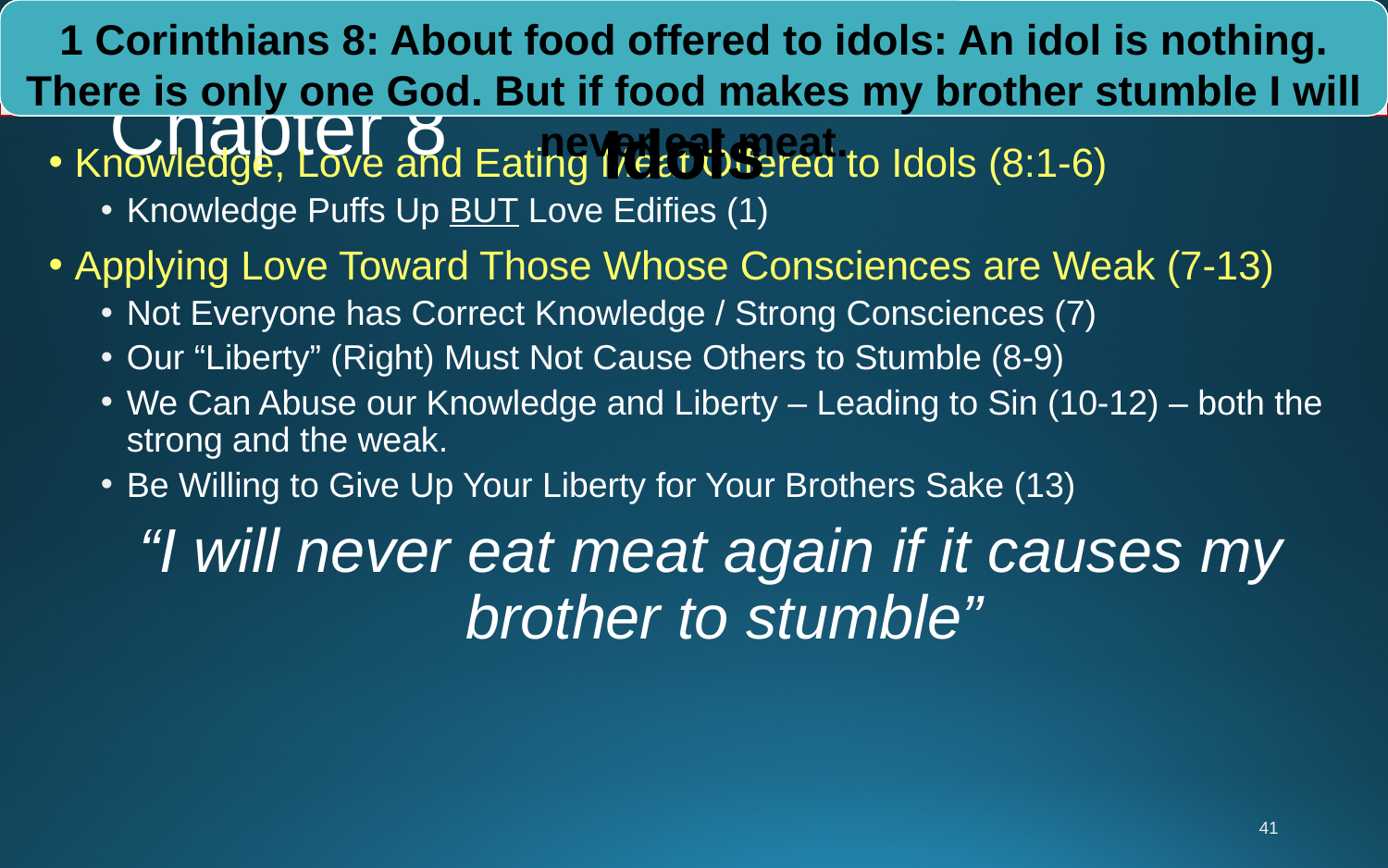

1 Corinthians 8: About food offered to idols: An idol is nothing. There is only one God. But if food makes my brother stumble I will never eat meat.
Chapter 8– Liberties: Meats offered to Idols
# Chapter 8
Knowledge, Love and Eating Meat Offered to Idols (8:1-6)
Knowledge Puffs Up BUT Love Edifies (1)
Applying Love Toward Those Whose Consciences are Weak (7-13)
Not Everyone has Correct Knowledge / Strong Consciences (7)
Our “Liberty” (Right) Must Not Cause Others to Stumble (8-9)
We Can Abuse our Knowledge and Liberty – Leading to Sin (10-12) – both the strong and the weak.
Be Willing to Give Up Your Liberty for Your Brothers Sake (13)
“I will never eat meat again if it causes my brother to stumble”
41